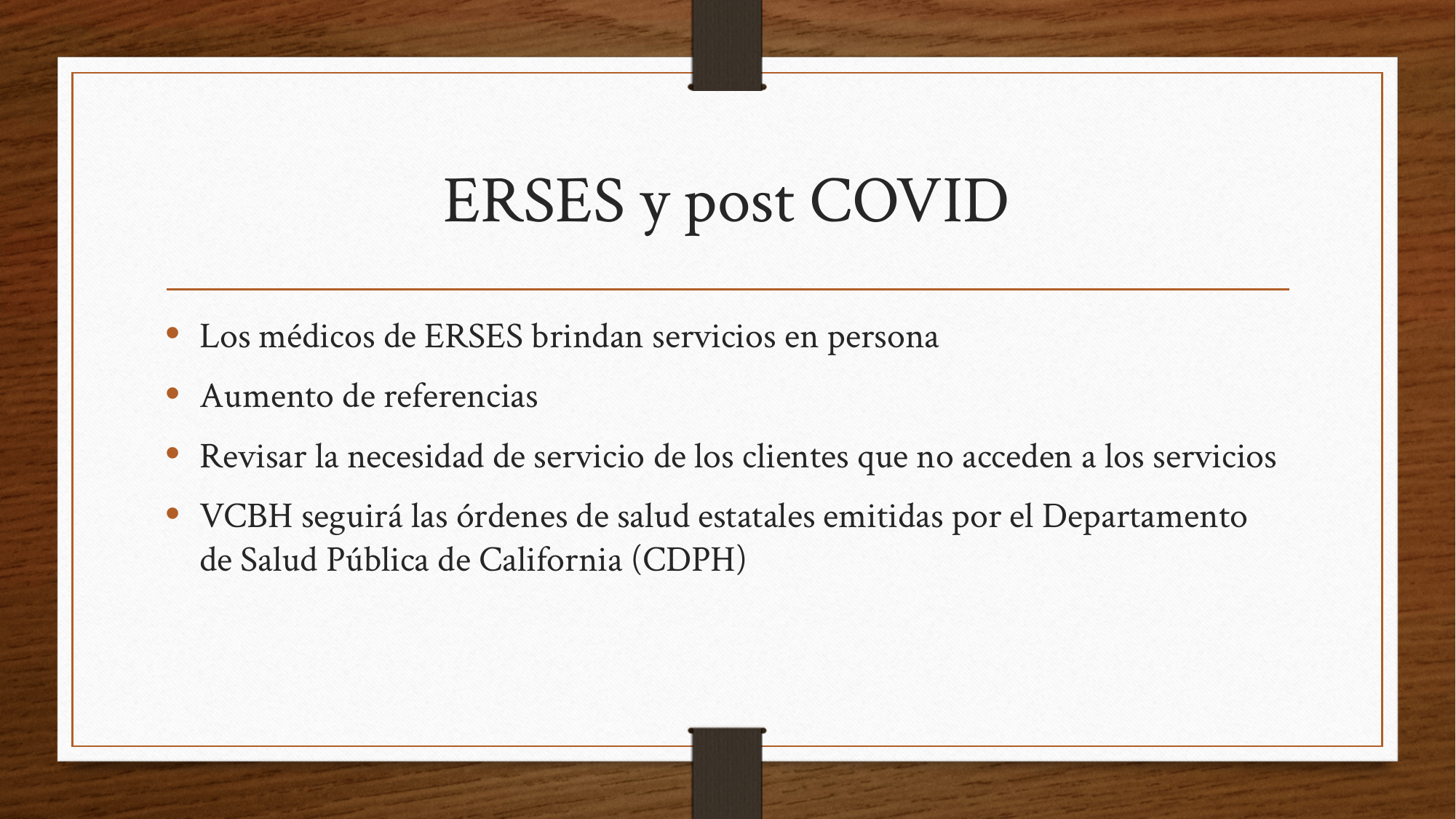

# ERSES y post COVID
Los médicos de ERSES brindan servicios en persona
Aumento de referencias
Revisar la necesidad de servicio de los clientes que no acceden a los servicios
VCBH seguirá las órdenes de salud estatales emitidas por el Departamento de Salud Pública de California (CDPH)